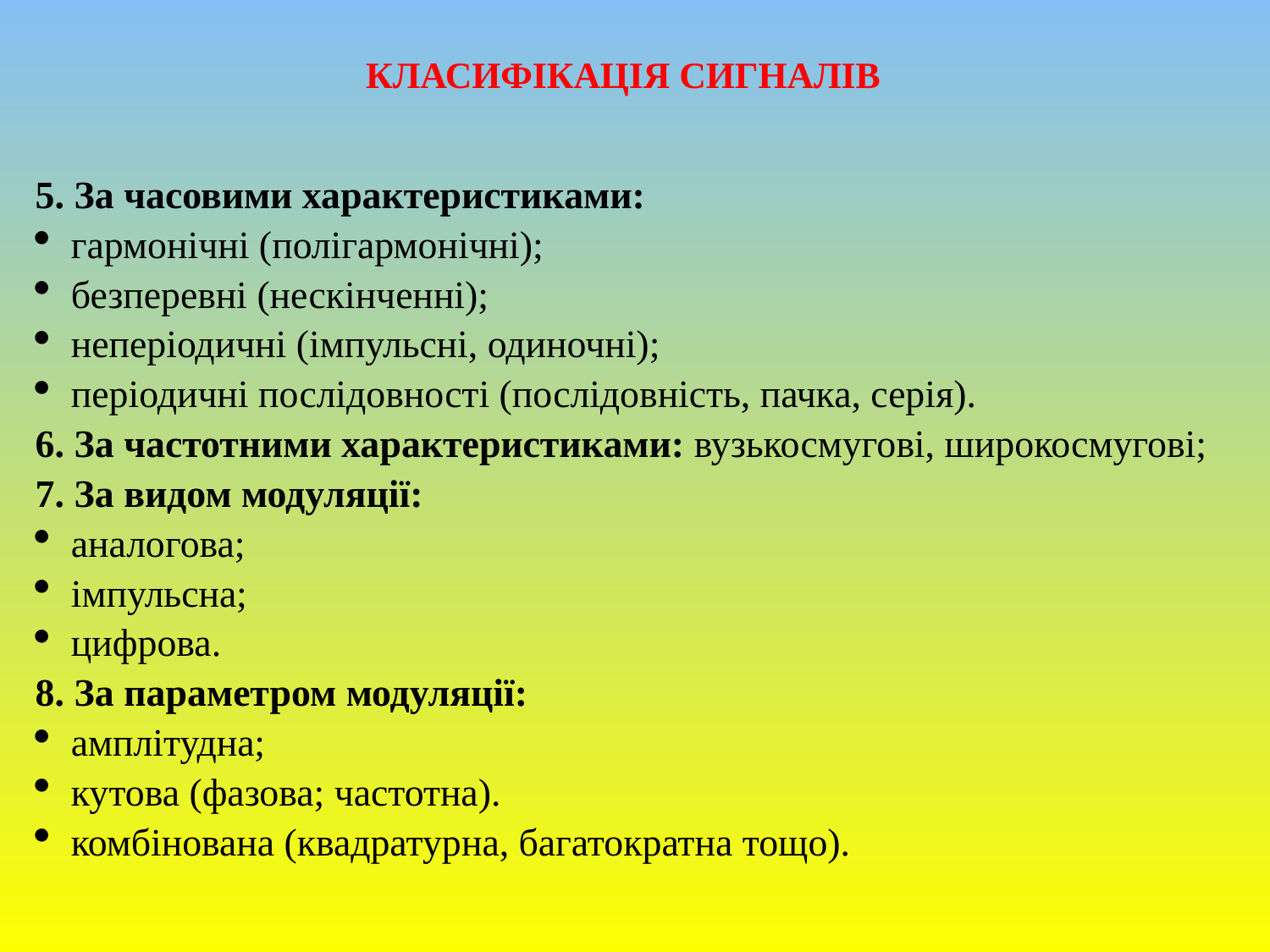

КЛАСИФІКАЦІЯ СИГНАЛІВ
5. За часовими характеристиками:
гармонічні (полігармонічні);
безперевні (нескінченні);
неперіодичні (імпульсні, одиночні);
періодичні послідовності (послідовність, пачка, серія).
6. За частотними характеристиками: вузькосмугові, широкосмугові;
7. За видом модуляції:
аналогова;
імпульсна;
цифрова.
8. За параметром модуляції:
амплітудна;
кутова (фазова; частотна).
комбінована (квадратурна, багатократна тощо).